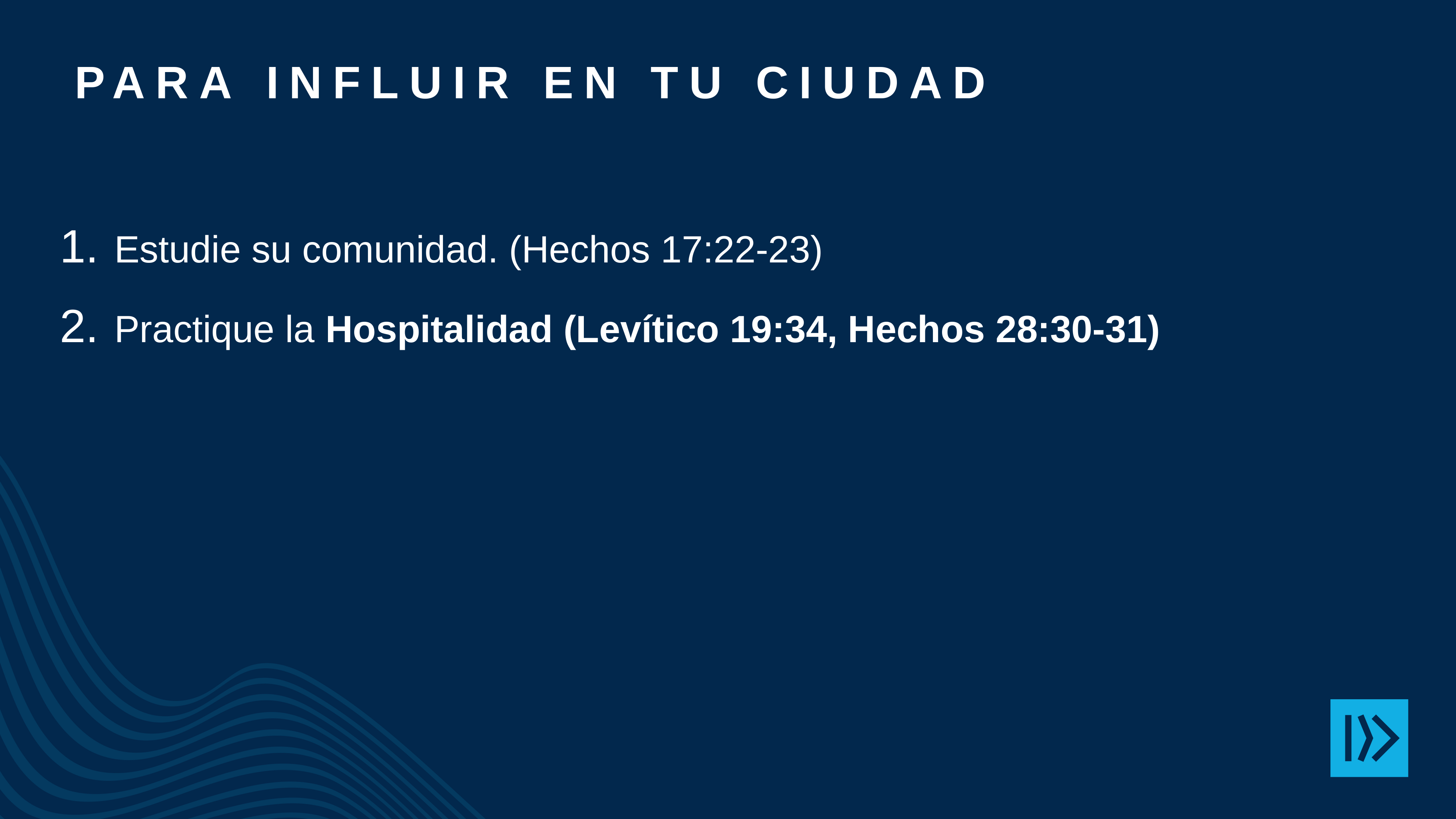

Para influir en tu CIUDAD

Estudie su comunidad. (Hechos 17:22-23)
Practique la Hospitalidad (Levítico 19:34, Hechos 28:30-31)